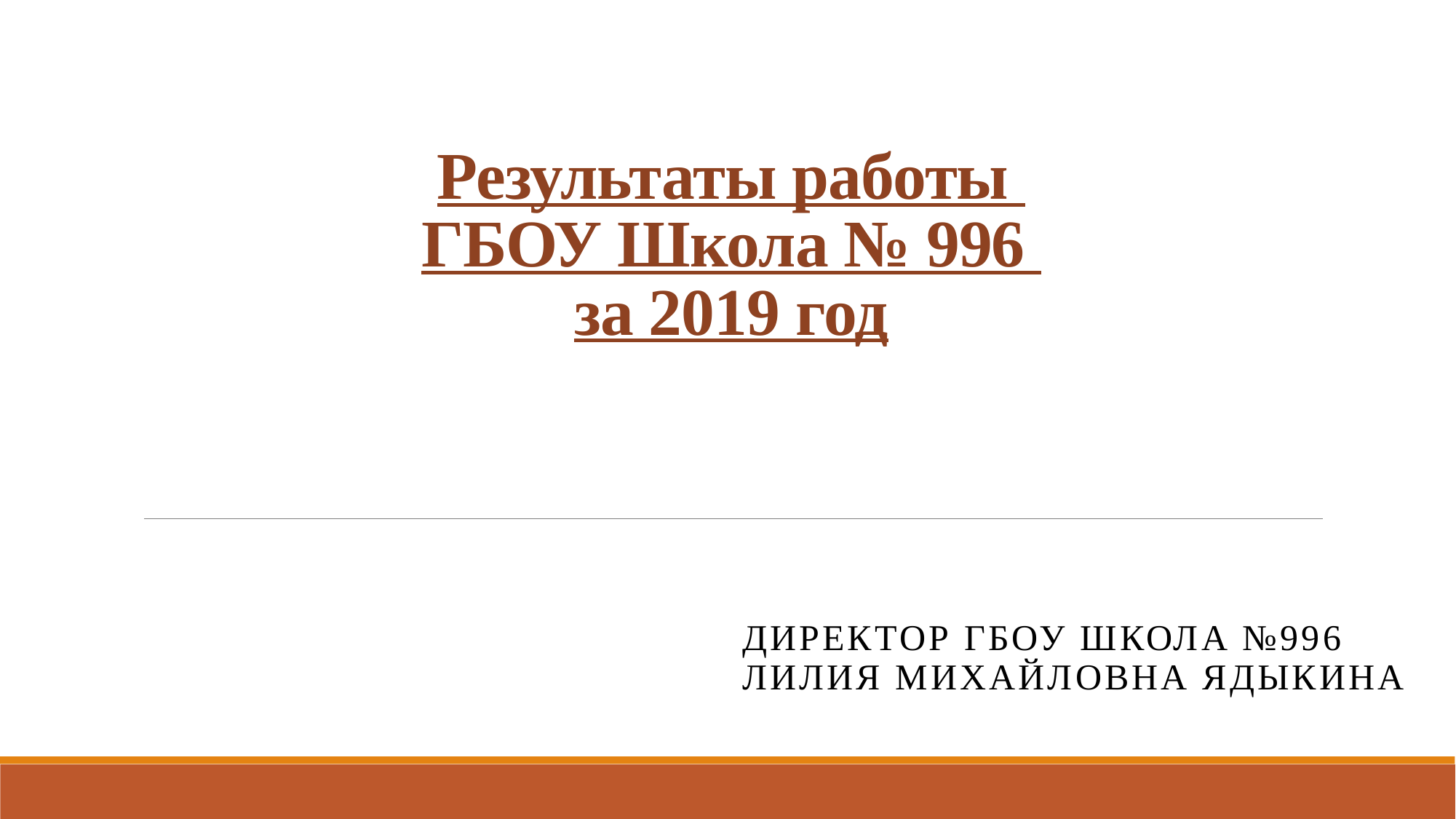

# Результаты работы ГБОУ Школа № 996 за 2019 год

Директор ГБОУ Школа №996
Лилия Михайловна Ядыкина